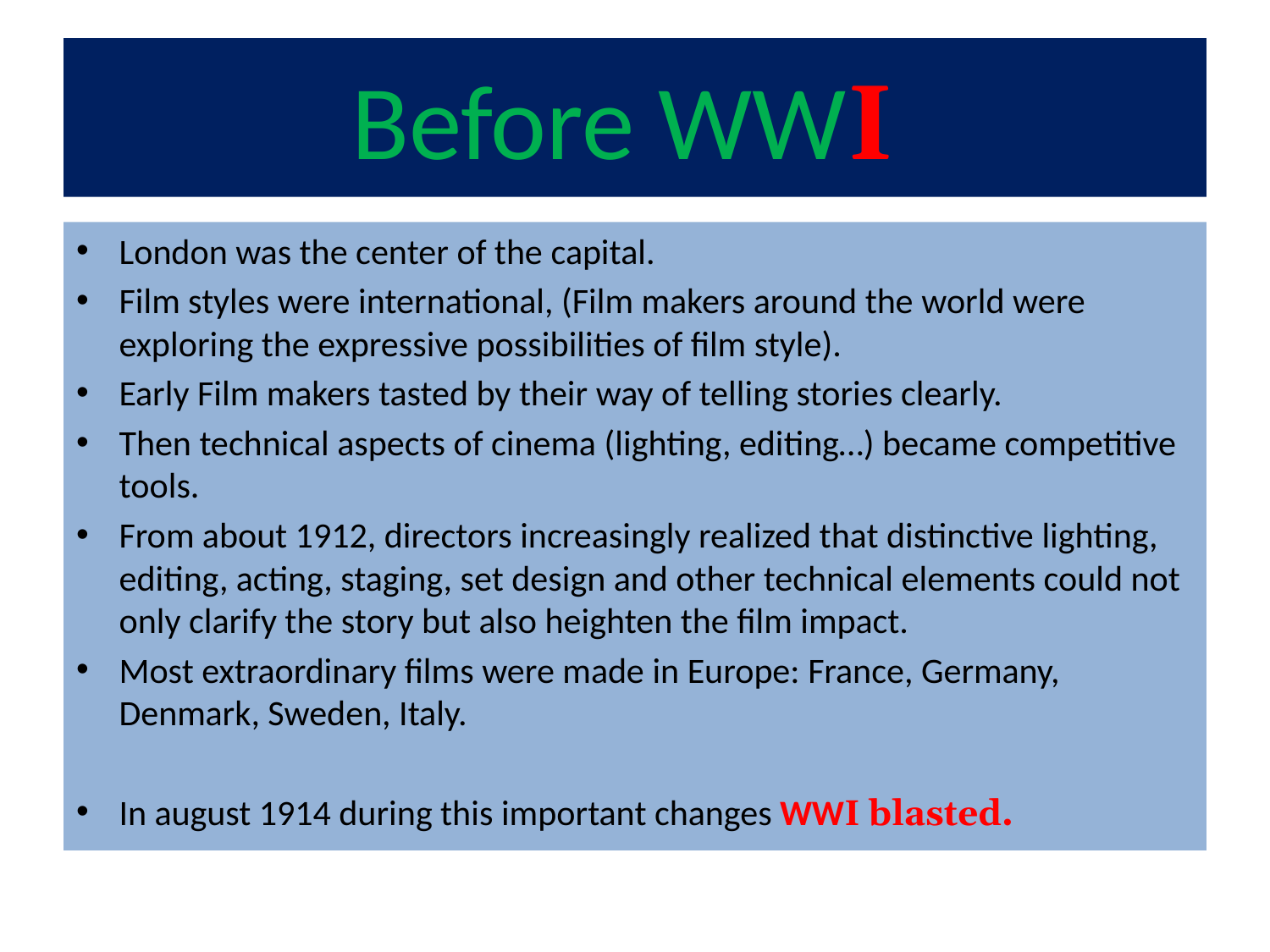

# Before WWI
London was the center of the capital.
Film styles were international, (Film makers around the world were exploring the expressive possibilities of film style).
Early Film makers tasted by their way of telling stories clearly.
Then technical aspects of cinema (lighting, editing…) became competitive tools.
From about 1912, directors increasingly realized that distinctive lighting, editing, acting, staging, set design and other technical elements could not only clarify the story but also heighten the film impact.
Most extraordinary films were made in Europe: France, Germany, Denmark, Sweden, Italy.

In august 1914 during this important changes WWI blasted.